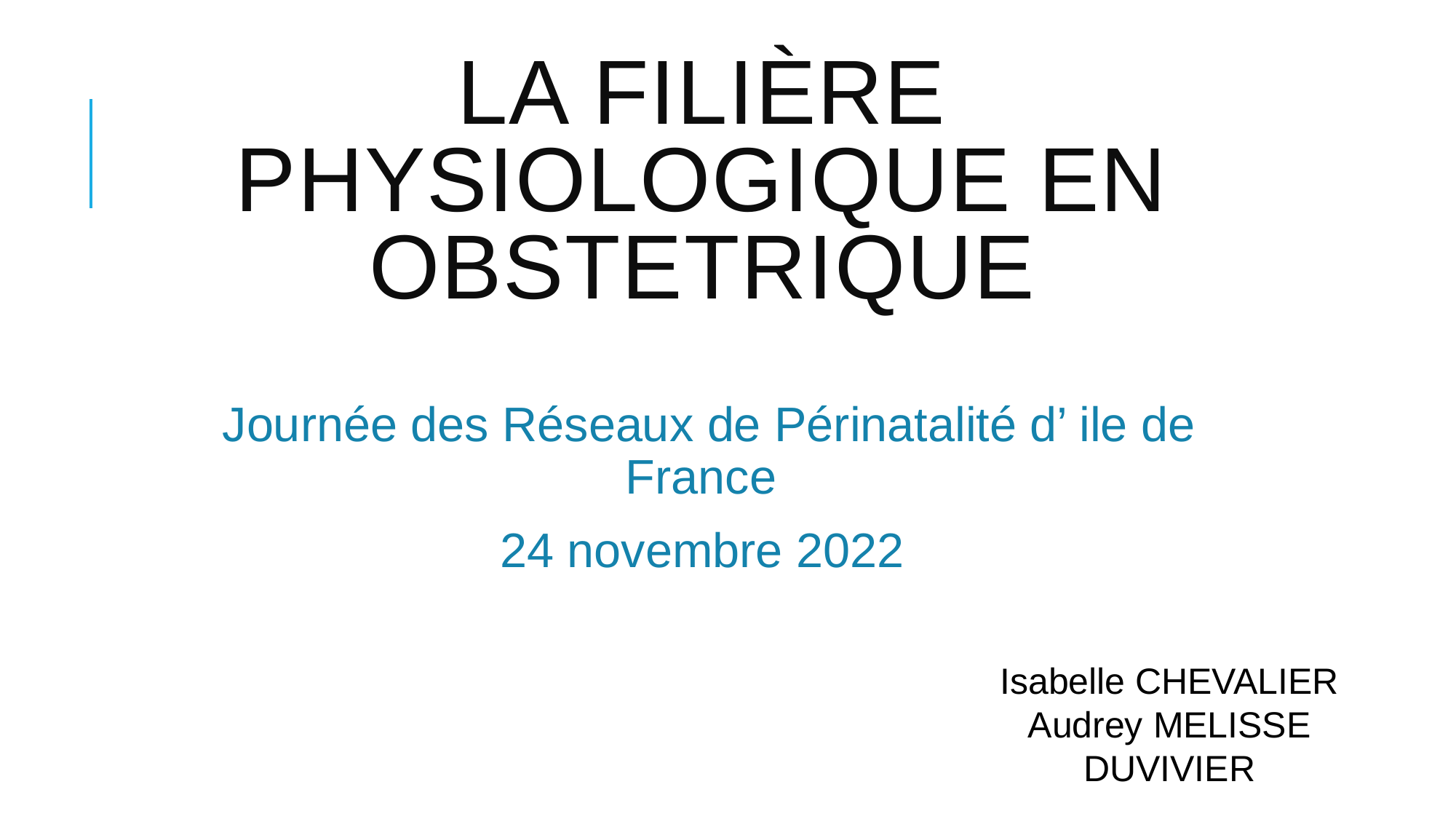

# La filière physiologique en obstetrique
Journée des Réseaux de Périnatalité d’ ile de France
24 novembre 2022
Isabelle CHEVALIER
Audrey MELISSE DUVIVIER